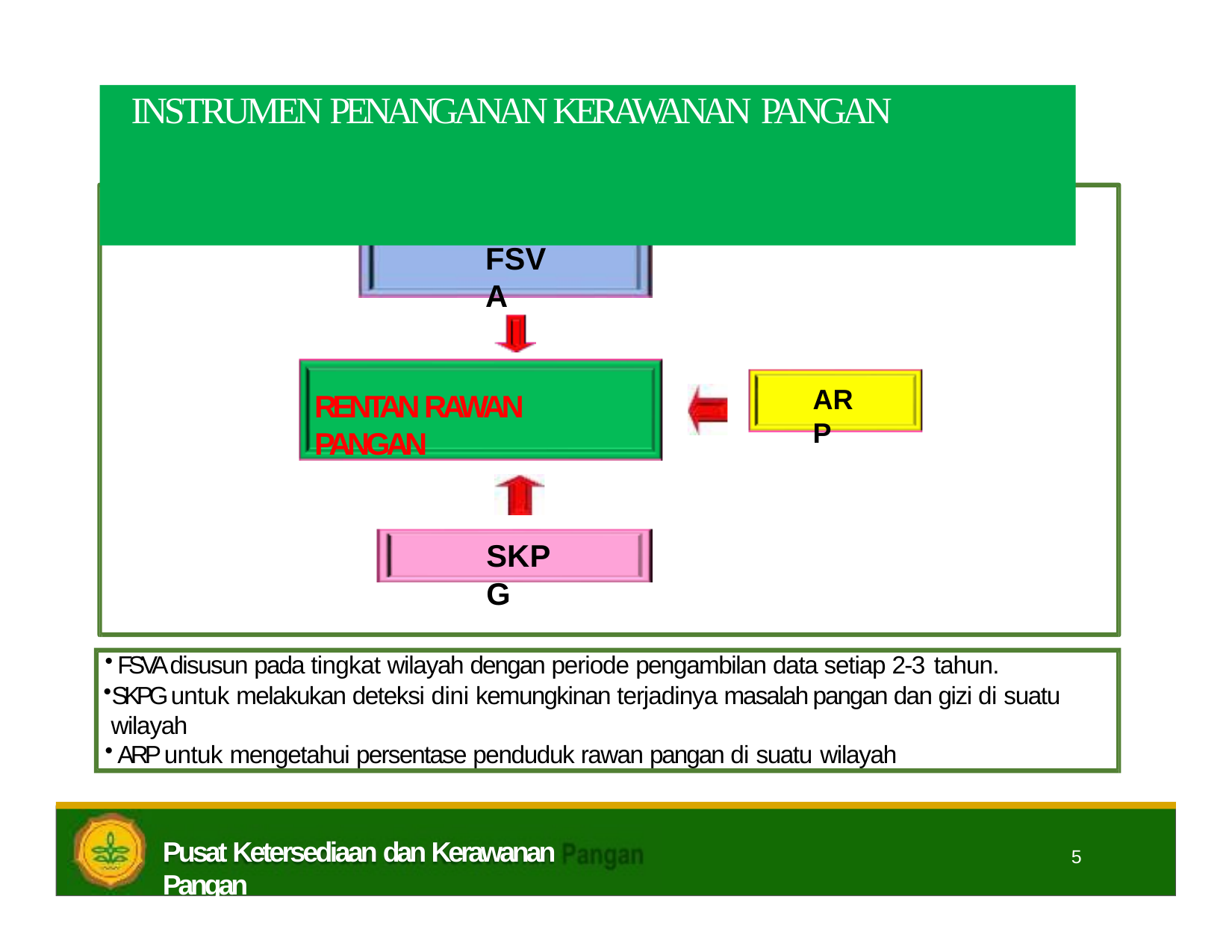

# INSTRUMEN PENANGANAN KERAWANAN PANGAN

FSVA

ARP
RENTAN RAWAN PANGAN

SKPG
FSVA disusun pada tingkat wilayah dengan periode pengambilan data setiap 2-3 tahun.
SKPG untuk melakukan deteksi dini kemungkinan terjadinya masalah pangan dan gizi di suatu  wilayah
ARP untuk mengetahui persentase penduduk rawan pangan di suatu wilayah

Pusat Ketersediaan dan Kerawanan Pangan
5